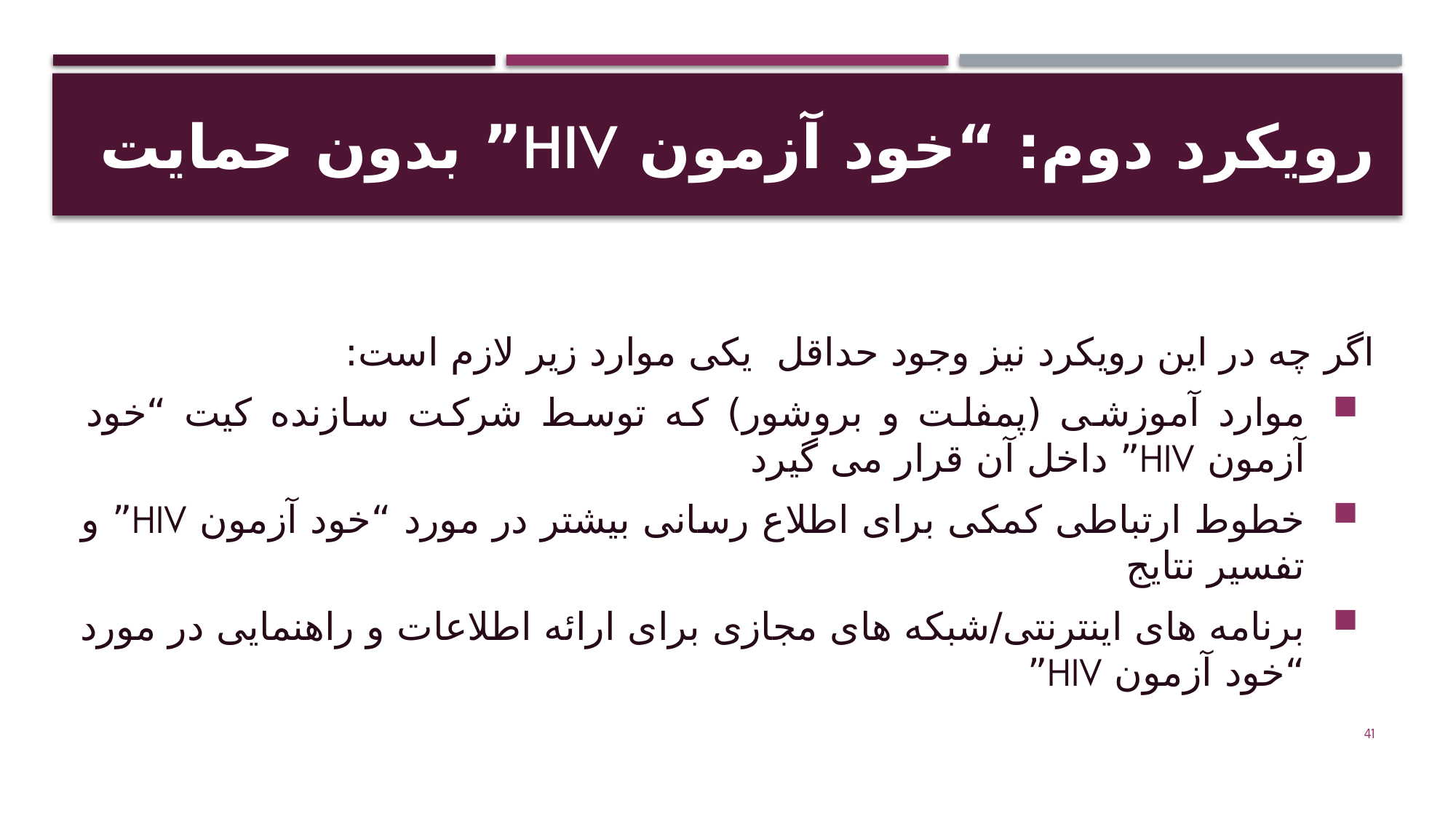

# رویکرد دوم: “خود آزمون HIV” بدون حمایت

اگر چه در این رویکرد نیز وجود حداقل  یکی موارد زیر لازم است:
موارد آموزشی (پمفلت و بروشور) که توسط شرکت سازنده کیت “خود آزمون HIV” داخل آن قرار می گیرد
خطوط ارتباطی کمکی برای اطلاع رسانی بیشتر در مورد “خود آزمون HIV” و تفسیر نتایج
برنامه های اینترنتی/شبکه های مجازی برای ارائه اطلاعات و راهنمایی در مورد “خود آزمون HIV”
41